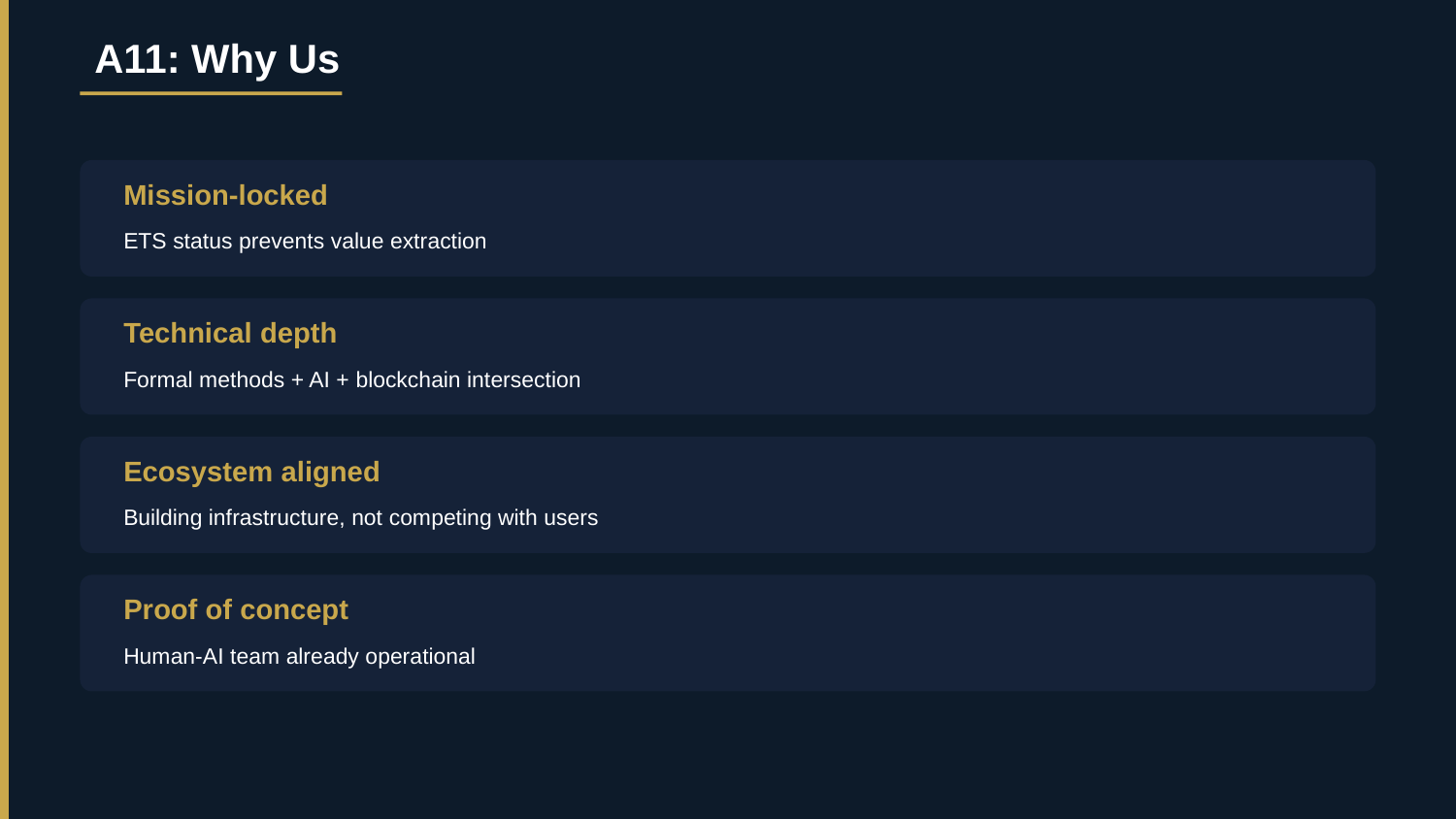

A11: Why Us

Mission-locked
ETS status prevents value extraction

Technical depth
Formal methods + AI + blockchain intersection

Ecosystem aligned
Building infrastructure, not competing with users

Proof of concept
Human-AI team already operational